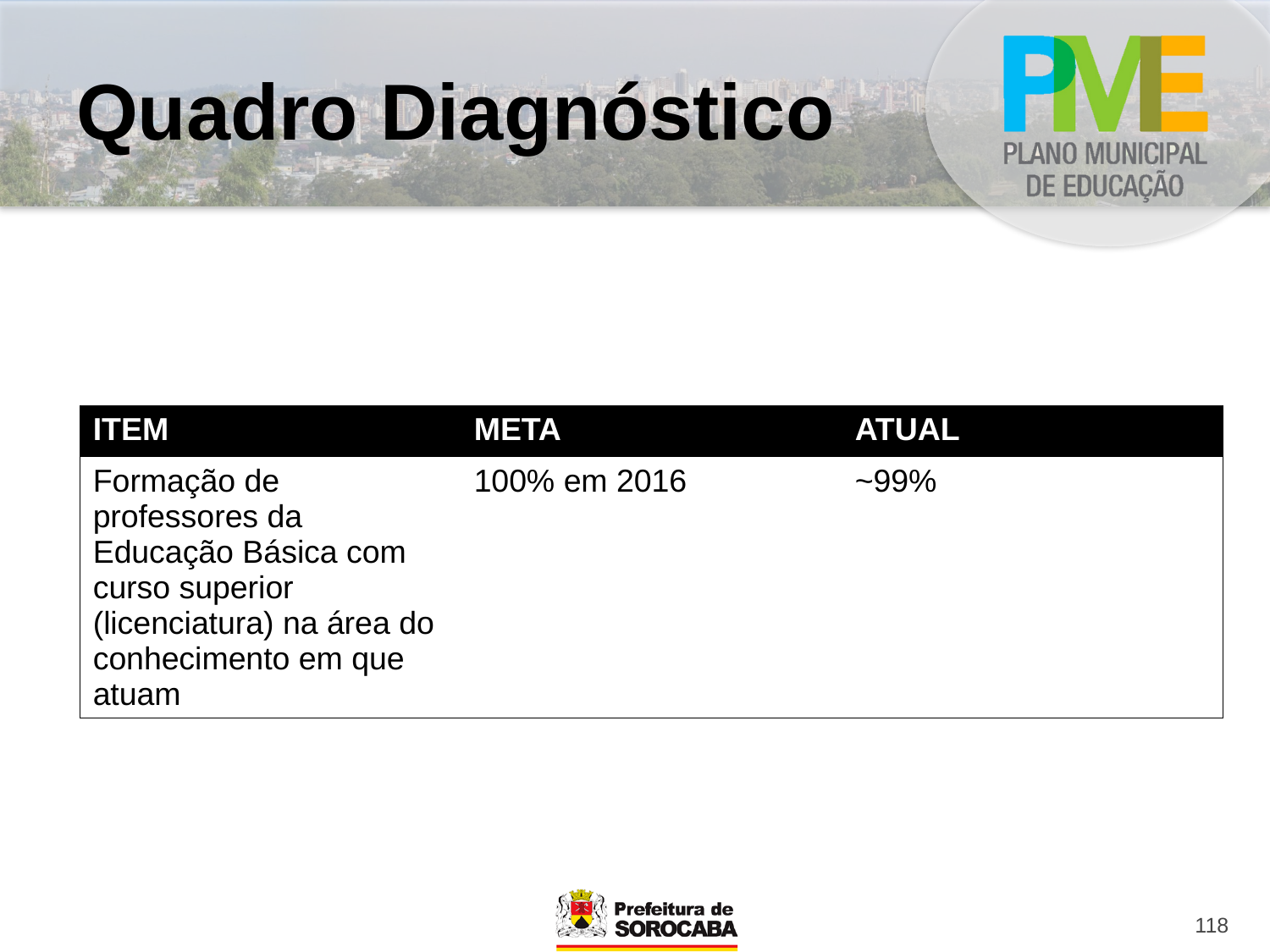

# Quadro Diagnóstico
| ITEM | META | ATUAL |
| --- | --- | --- |
| Formação de professores da Educação Básica com curso superior (licenciatura) na área do conhecimento em que atuam | 100% em 2016 | ~99% |
118